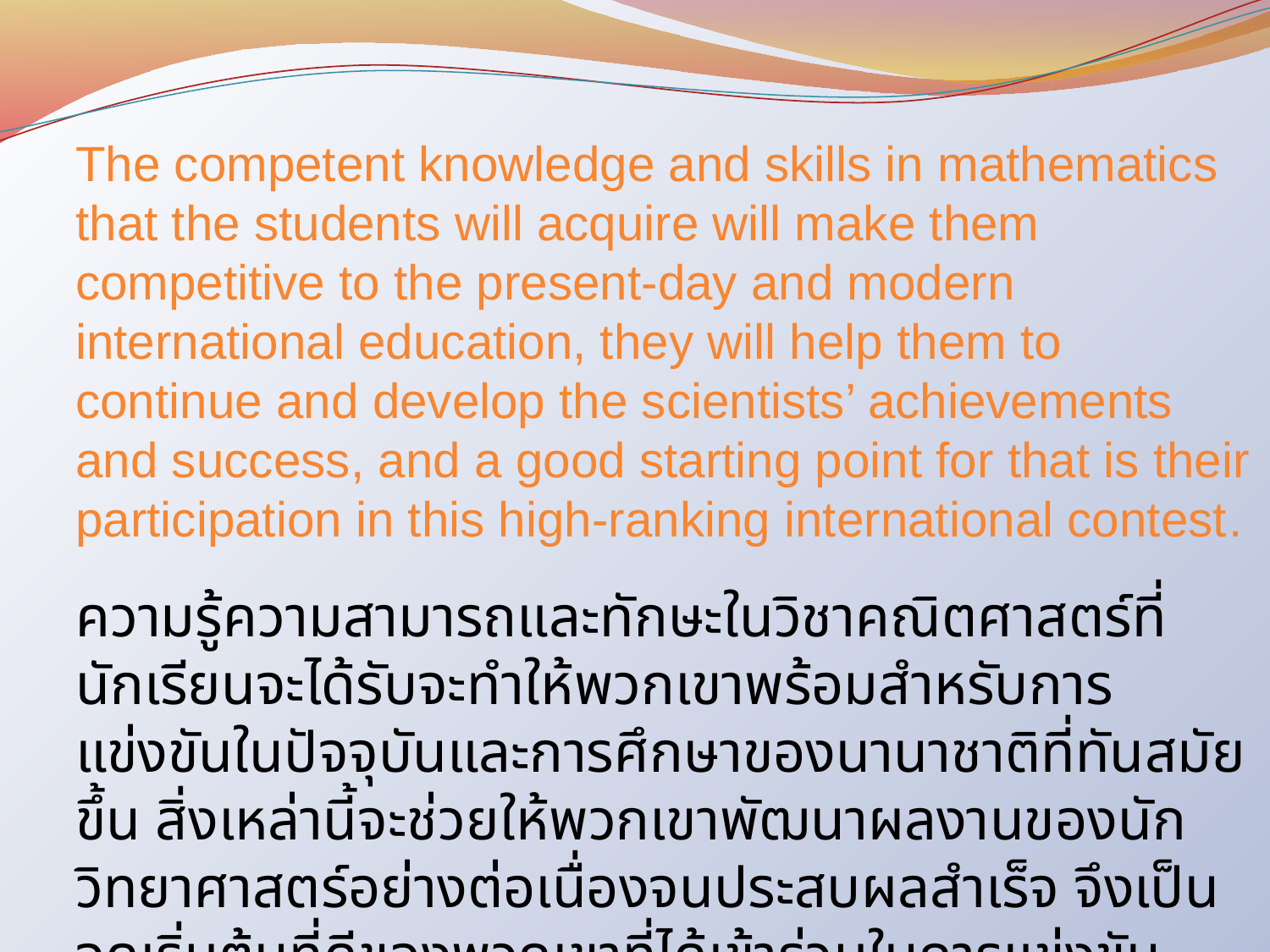

The competent knowledge and skills in mathematics that the students will acquire will make them competitive to the present-day and modern international education, they will help them to continue and develop the scientists’ achievements and success, and a good starting point for that is their participation in this high-ranking international contest.

ความรู้ความสามารถและทักษะในวิชาคณิตศาสตร์ที่นักเรียนจะได้รับจะทำให้พวกเขาพร้อมสำหรับการแข่งขันในปัจจุบันและการศึกษาของนานาชาติที่ทันสมัยขึ้น ​​สิ่งเหล่านี้จะช่วยให้พวกเขาพัฒนาผลงานของนักวิทยาศาสตร์อย่างต่อเนื่องจนประสบผลสำเร็จ จึงเป็นจุดเริ่มต้นที่ดีของพวกเขาที่ได้เข้าร่วมในการแข่งขันระดับสูงระหว่างประเทศครั้งนี้